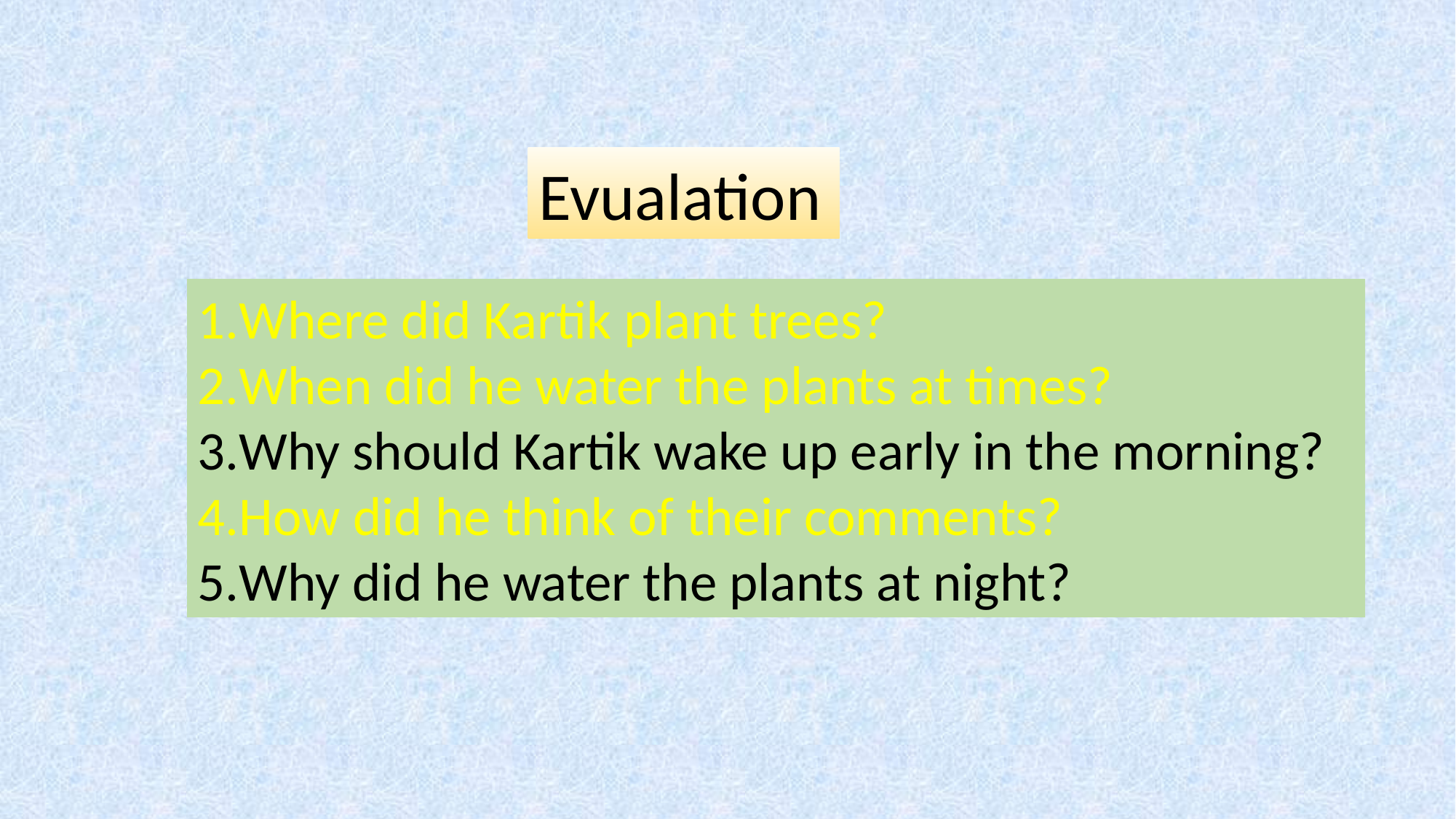

Evualation
Where did Kartik plant trees?
When did he water the plants at times?
Why should Kartik wake up early in the morning?
How did he think of their comments?
Why did he water the plants at night?